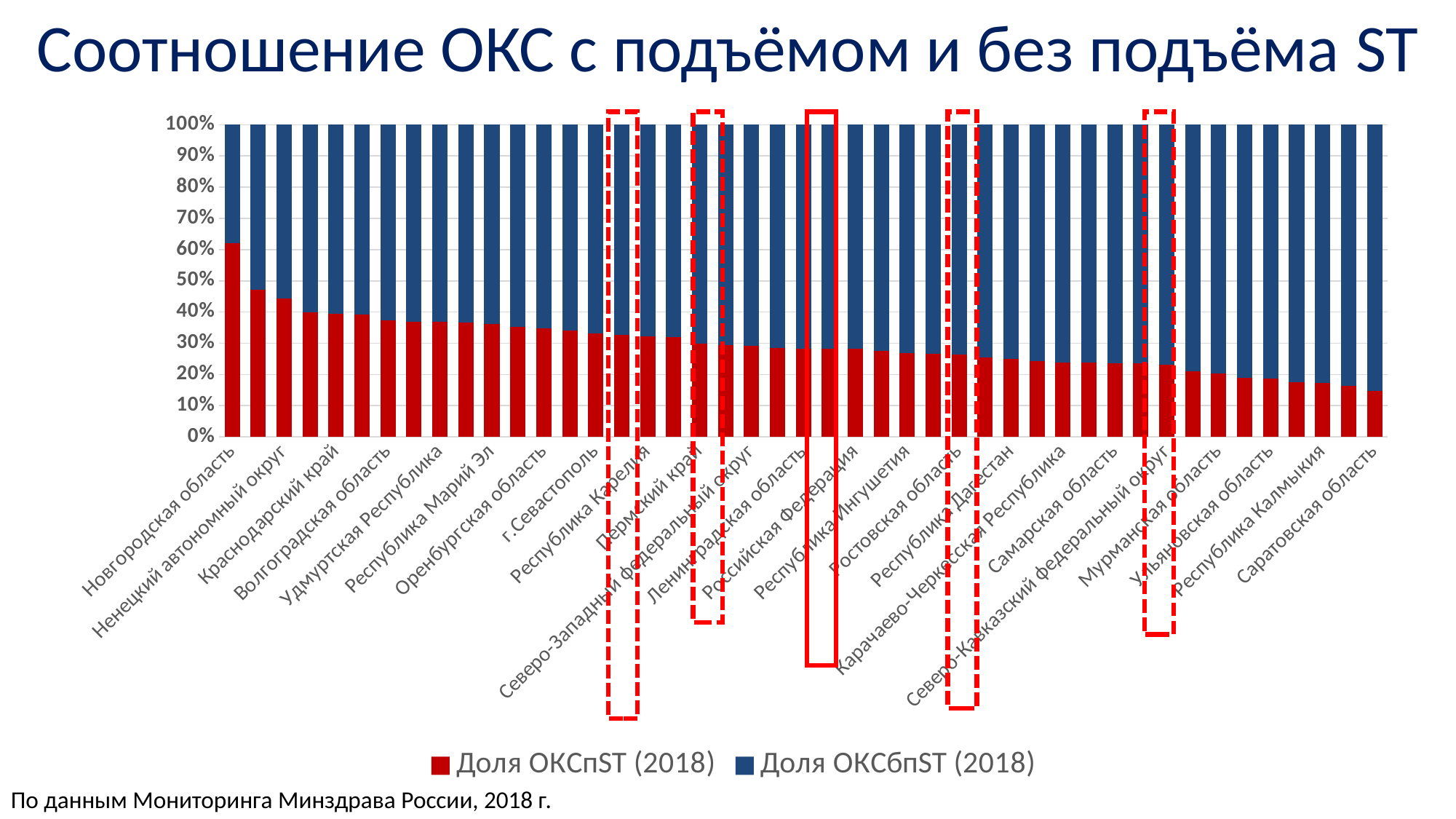

# Соотношение ОКС с подъёмом и без подъёма ST

[unsupported chart]

По данным Мониторинга Минздрава России, 2018 г.